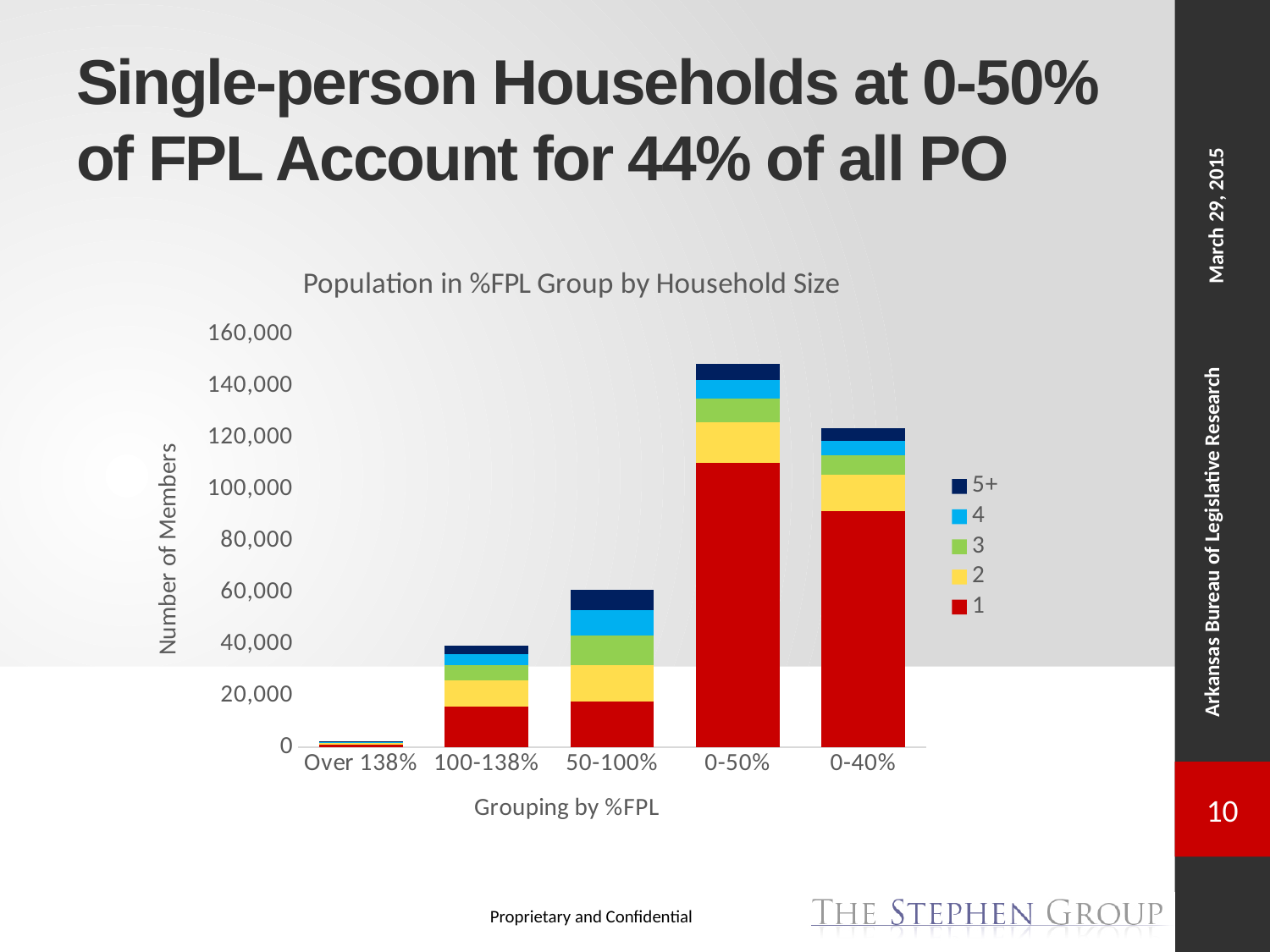

# Single-person Households at 0-50% of FPL Account for 44% of all PO

### Chart: Population in %FPL Group by Household Size

| Category | 1 | 2 | 3 | 4 | 5+ |
|---|---|---|---|---|---|
| Over 138% | 913.0 | 747.0 | 252.0 | 142.0 | 81.0 |
| 100-138% | 15726.0 | 10282.0 | 5935.0 | 4314.0 | 3260.0 |
| 50-100% | 17798.0 | 13985.0 | 11484.0 | 9789.0 | 8113.0 |
| 0-50% | 110318.0 | 15906.0 | 9222.0 | 7103.0 | 6326.0 |
| 0-40% | 91667.0 | 14068.0 | 7546.0 | 5609.0 | 4869.0 |